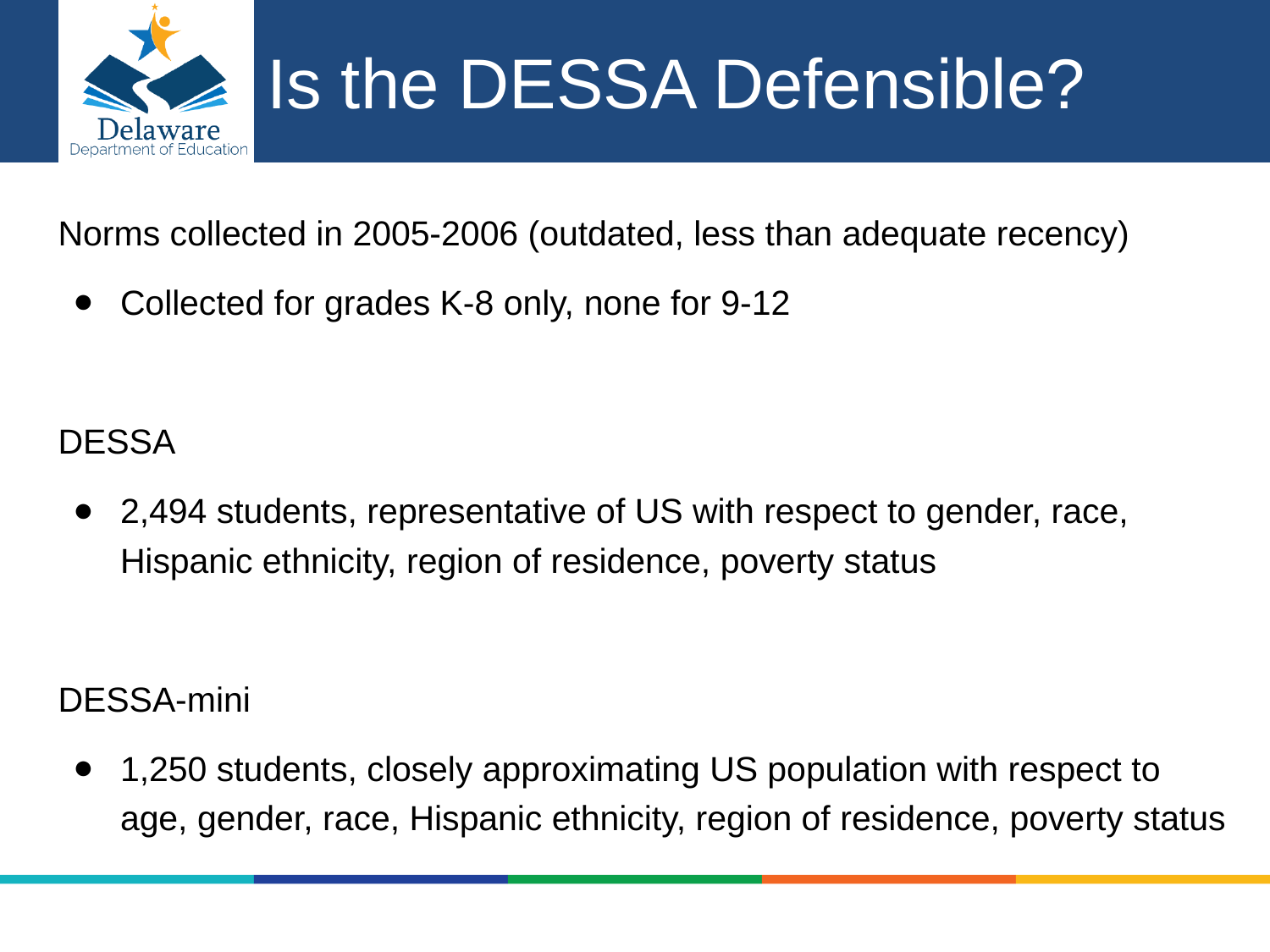

# Is the DESSA Defensible?
Norms collected in 2005-2006 (outdated, less than adequate recency)
Collected for grades K-8 only, none for 9-12

DESSA
2,494 students, representative of US with respect to gender, race, Hispanic ethnicity, region of residence, poverty status

DESSA-mini
1,250 students, closely approximating US population with respect to age, gender, race, Hispanic ethnicity, region of residence, poverty status